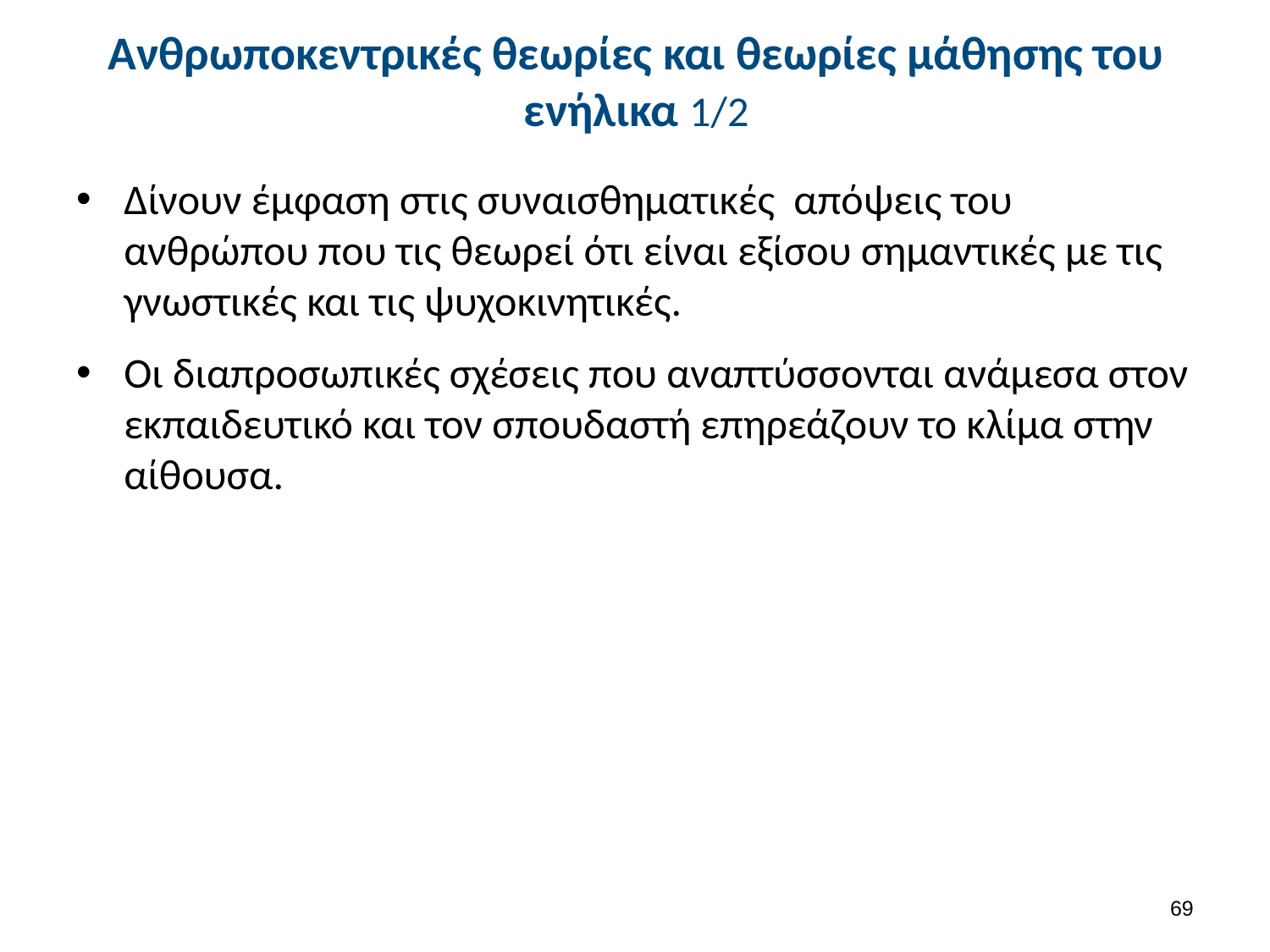

# Ανθρωποκεντρικές θεωρίες και θεωρίες μάθησης του ενήλικα 1/2
Δίνουν έμφαση στις συναισθηματικές  απόψεις του ανθρώπου που τις θεωρεί ότι είναι εξίσου σημαντικές με τις γνωστικές και τις ψυχοκινητικές.
Οι διαπροσωπικές σχέσεις που αναπτύσσονται ανάμεσα στον εκπαιδευτικό και τον σπουδαστή επηρεάζουν το κλίμα στην αίθουσα.

69